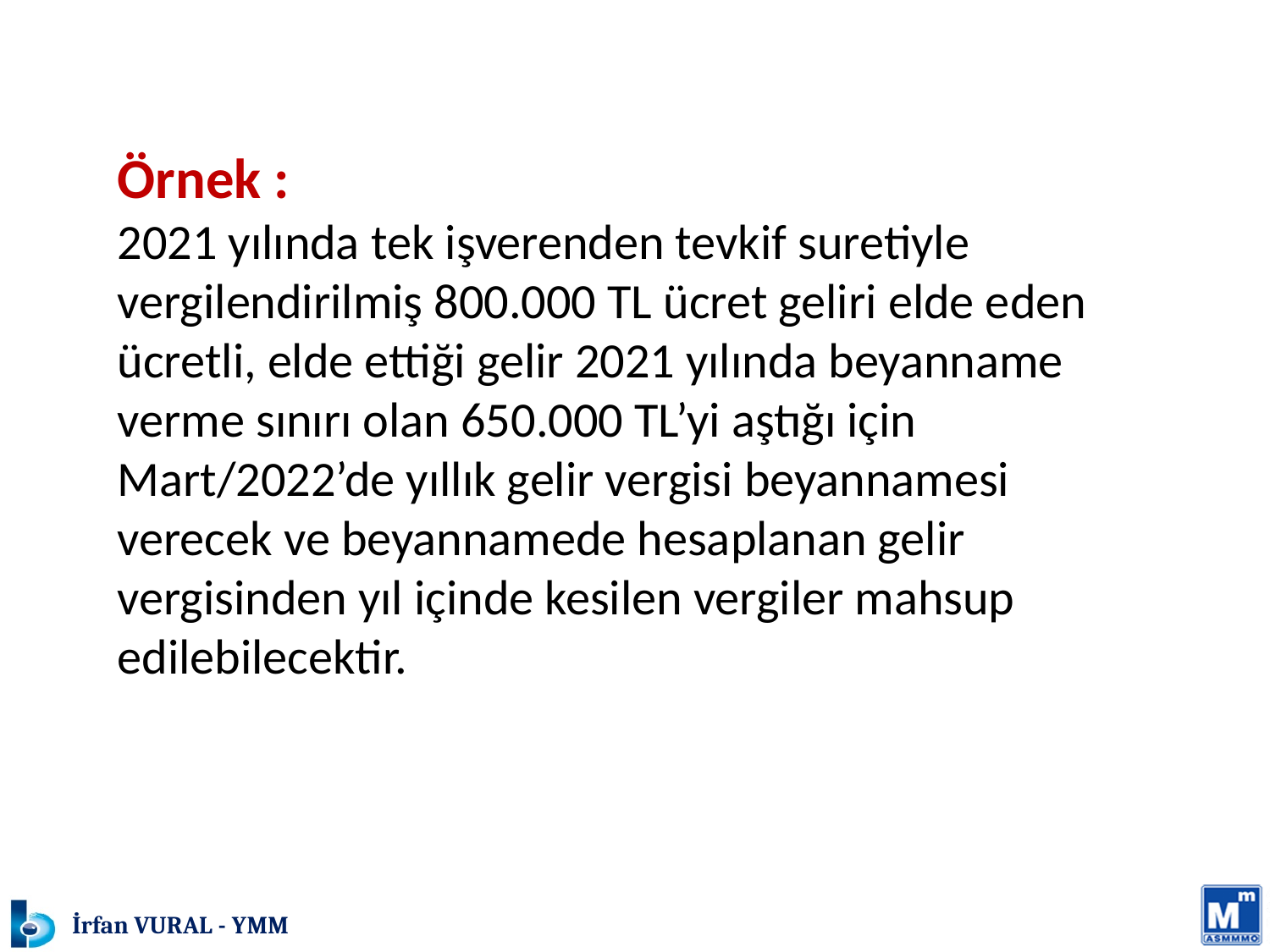

Örnek :
2021 yılında tek işverenden tevkif suretiyle vergilendirilmiş 800.000 TL ücret geliri elde eden ücretli, elde ettiği gelir 2021 yılında beyanname verme sınırı olan 650.000 TL’yi aştığı için Mart/2022’de yıllık gelir vergisi beyannamesi verecek ve beyannamede hesaplanan gelir
vergisinden yıl içinde kesilen vergiler mahsup edilebilecektir.